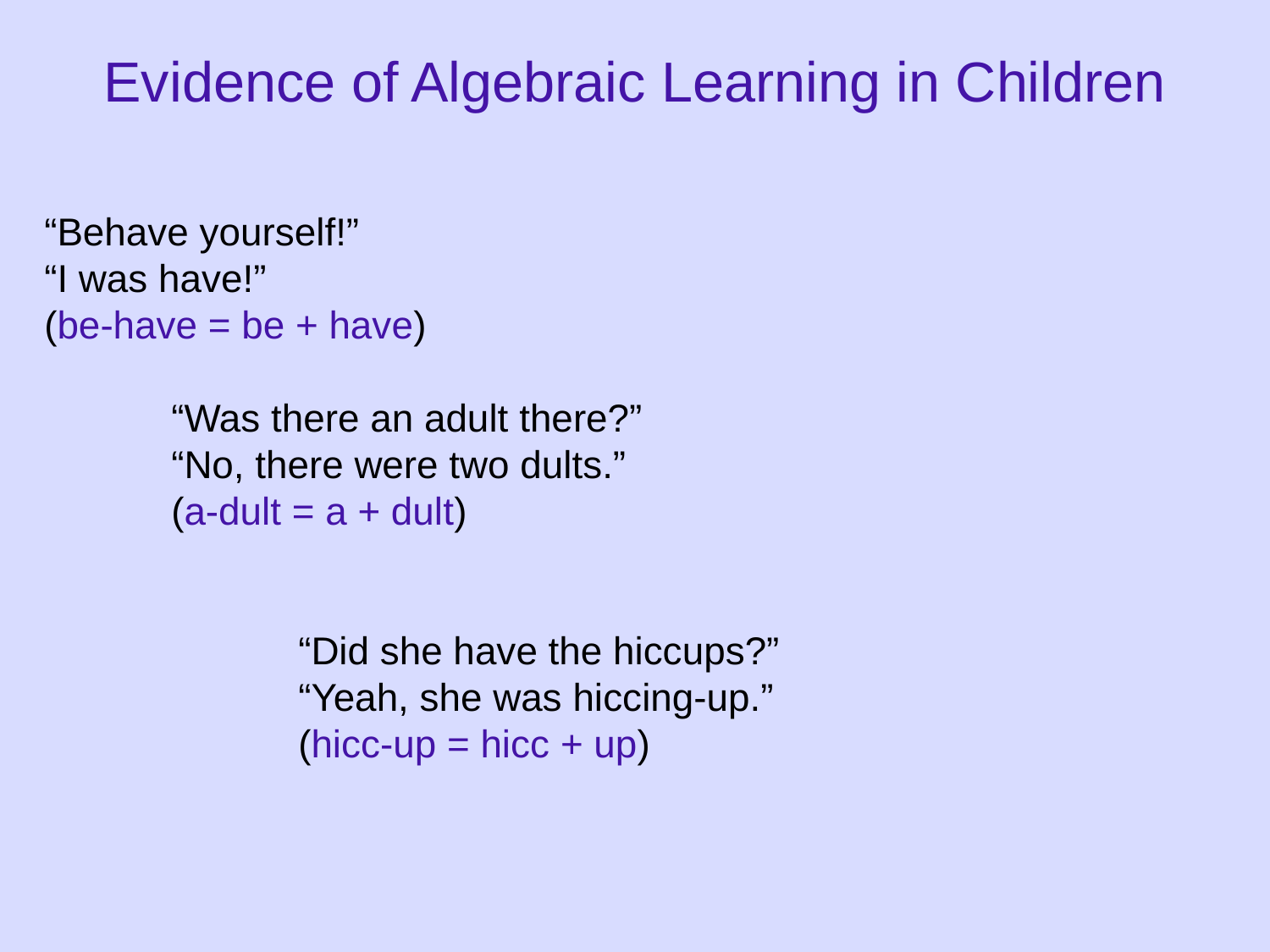

# Evidence of Algebraic Learning in Children
“Behave yourself!”
“I was have!”
(be-have = be + have)

	“Was there an adult there?”
	“No, there were two dults.”
	(a-dult = a + dult)

		“Did she have the hiccups?”
		“Yeah, she was hiccing-up.”
		(hicc-up = hicc + up)